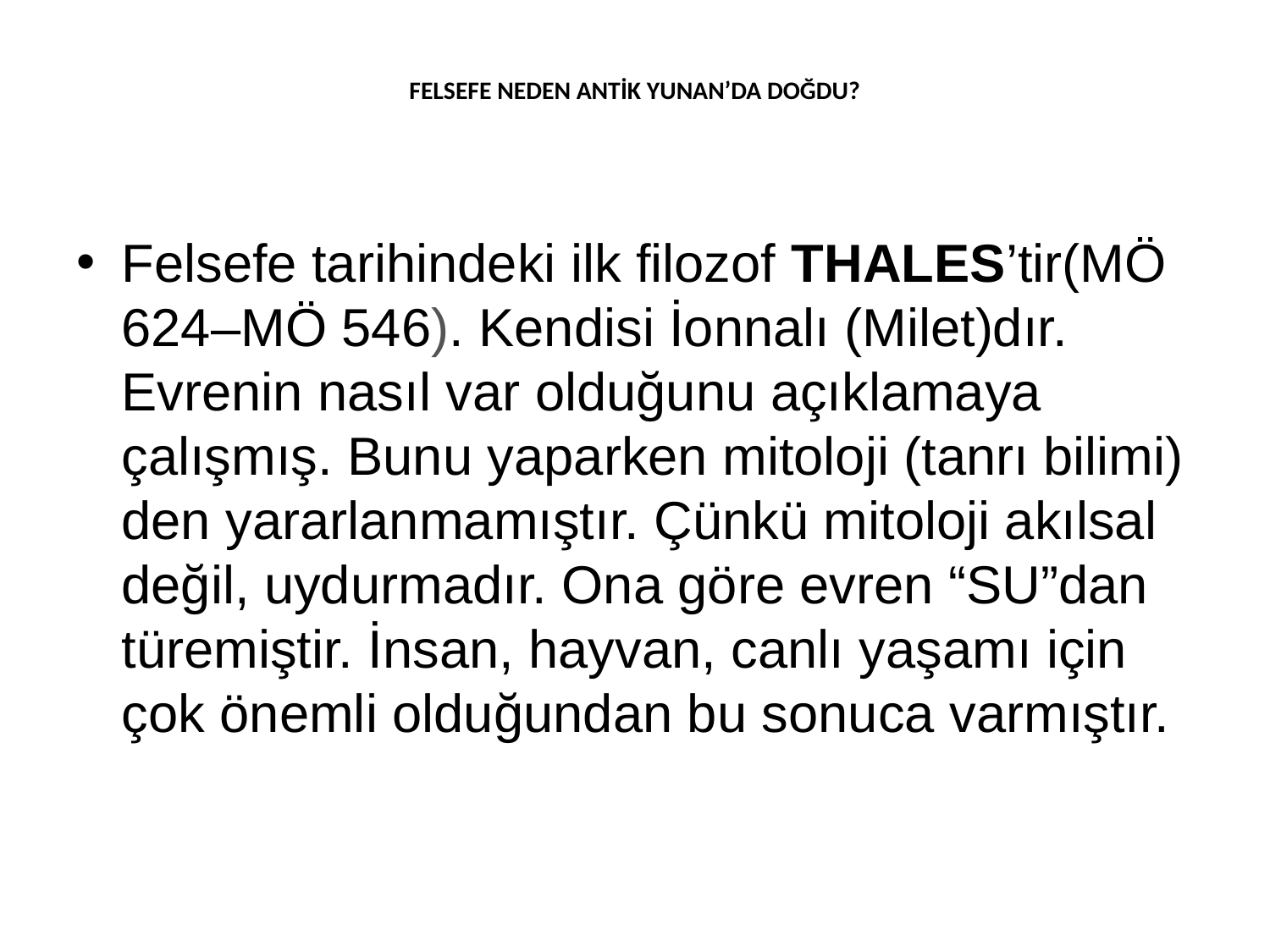

# FELSEFE NEDEN ANTİK YUNAN’DA DOĞDU?
Felsefe tarihindeki ilk filozof THALES’tir(MÖ 624–MÖ 546). Kendisi İonnalı (Milet)dır. Evrenin nasıl var olduğunu açıklamaya çalışmış. Bunu yaparken mitoloji (tanrı bilimi) den yararlanmamıştır. Çünkü mitoloji akılsal değil, uydurmadır. Ona göre evren “SU”dan türemiştir. İnsan, hayvan, canlı yaşamı için çok önemli olduğundan bu sonuca varmıştır.